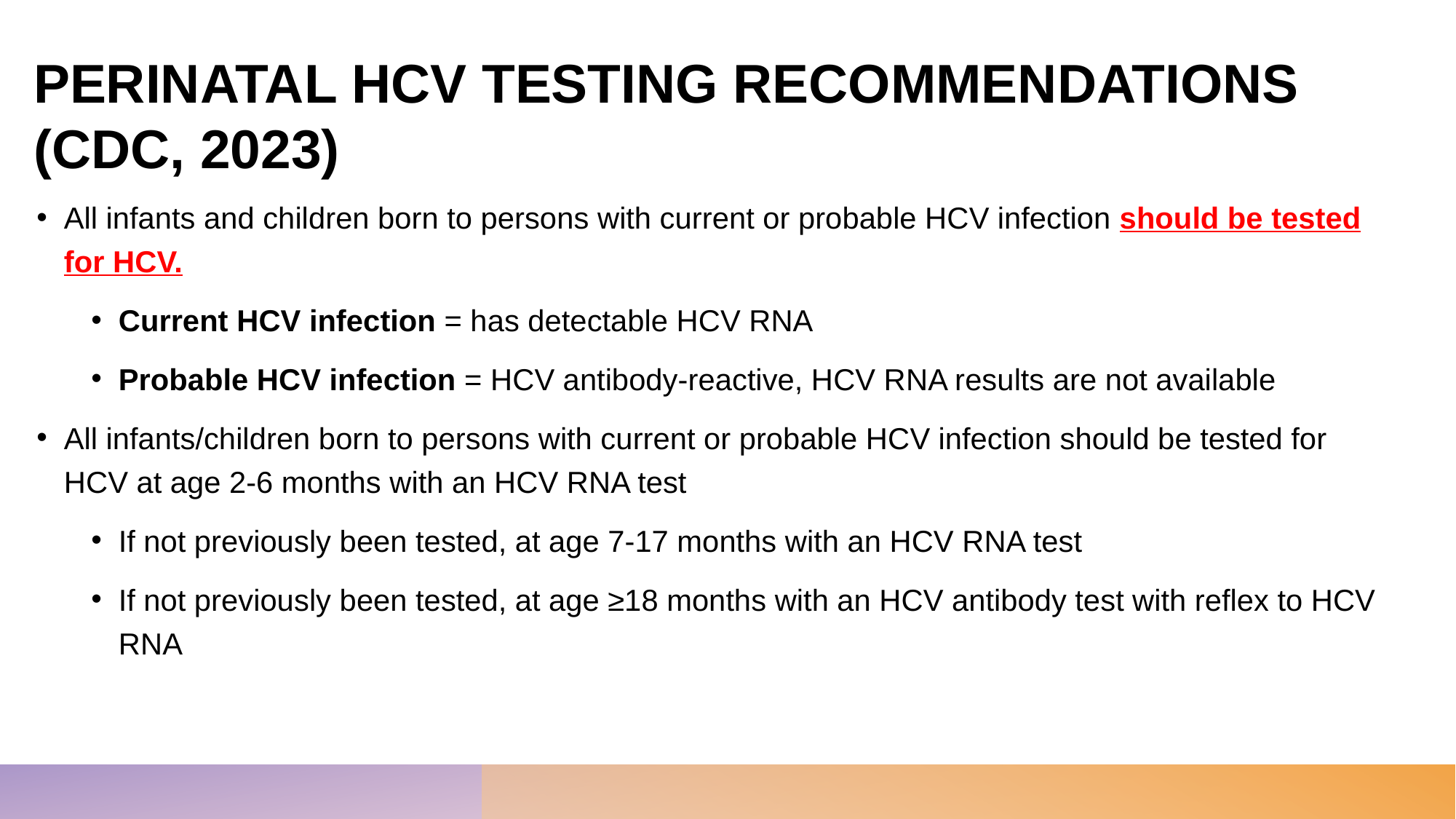

# PERINATAL HCV TESTING RECOMMENDATIONS (CDC, 2023)
All infants and children born to persons with current or probable HCV infection should be tested for HCV.
Current HCV infection = has detectable HCV RNA
Probable HCV infection = HCV antibody-reactive, HCV RNA results are not available
All infants/children born to persons with current or probable HCV infection should be tested for HCV at age 2-6 months with an HCV RNA test
If not previously been tested, at age 7-17 months with an HCV RNA test
If not previously been tested, at age ≥18 months with an HCV antibody test with reflex to HCV RNA